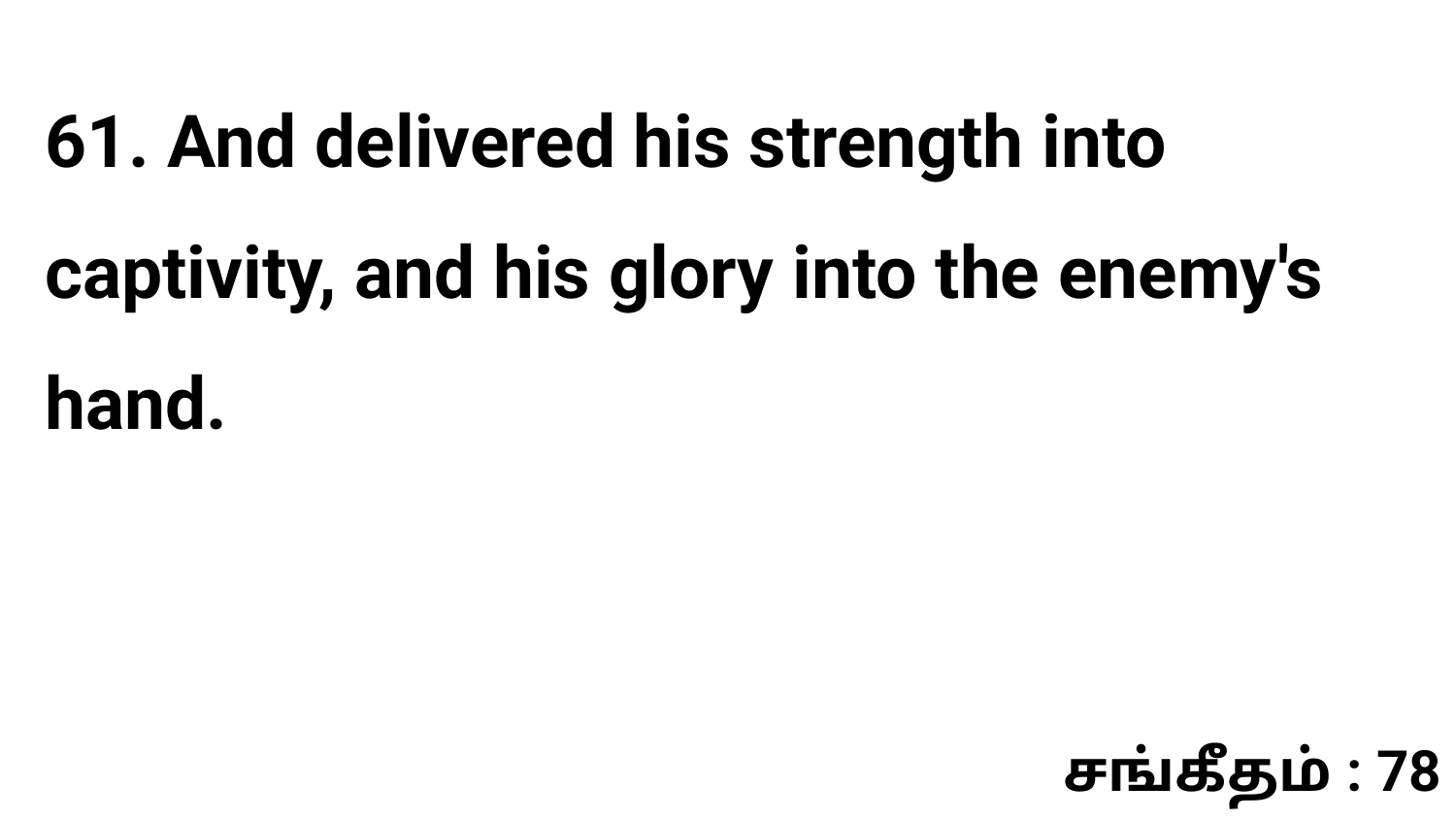

61. And delivered his strength into captivity, and his glory into the enemy's hand.
சங்கீதம் : 78